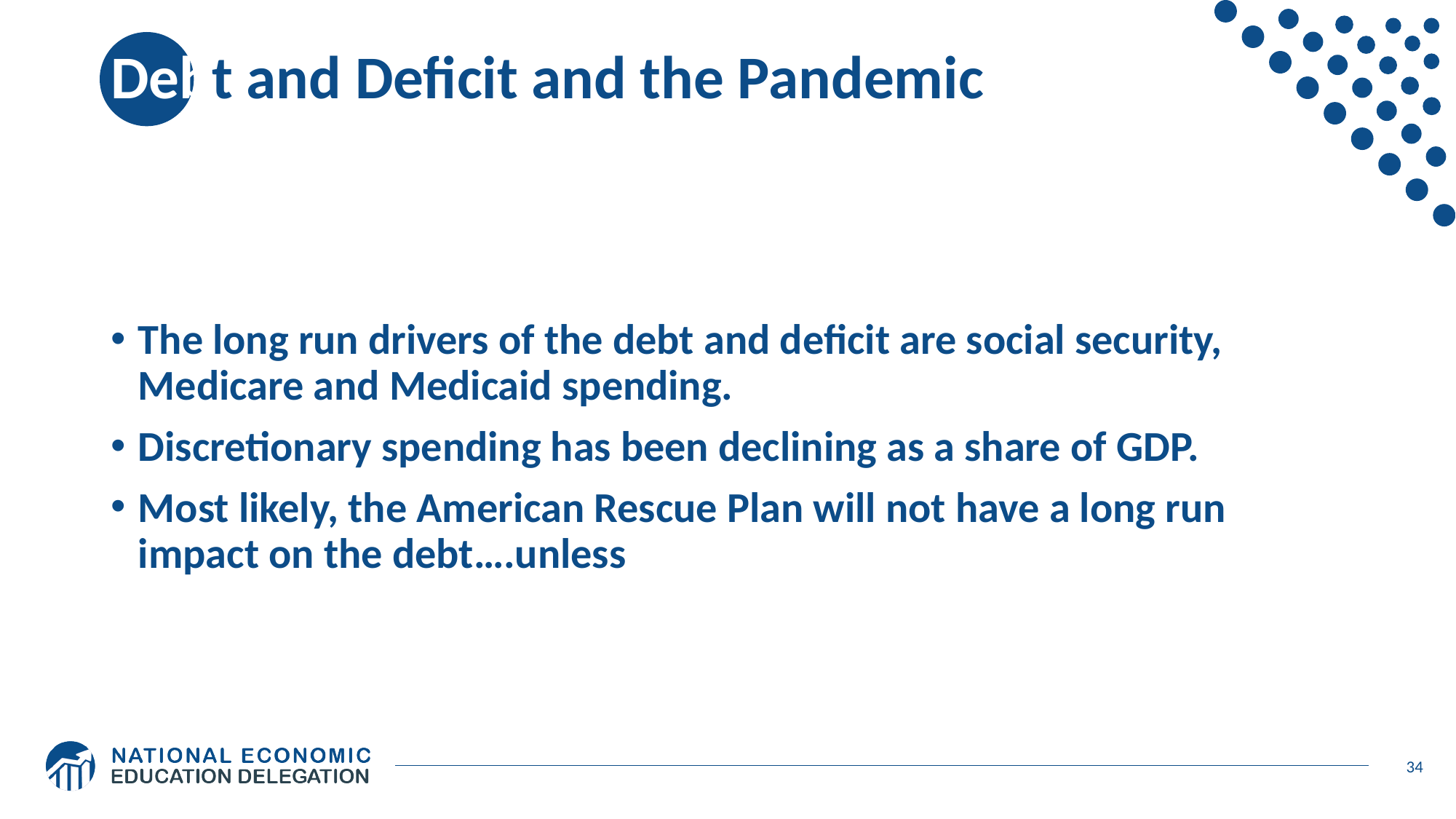

# Debt and Deficit and the Pandemic
The long run drivers of the debt and deficit are social security, Medicare and Medicaid spending.
Discretionary spending has been declining as a share of GDP.
Most likely, the American Rescue Plan will not have a long run impact on the debt….unless
34